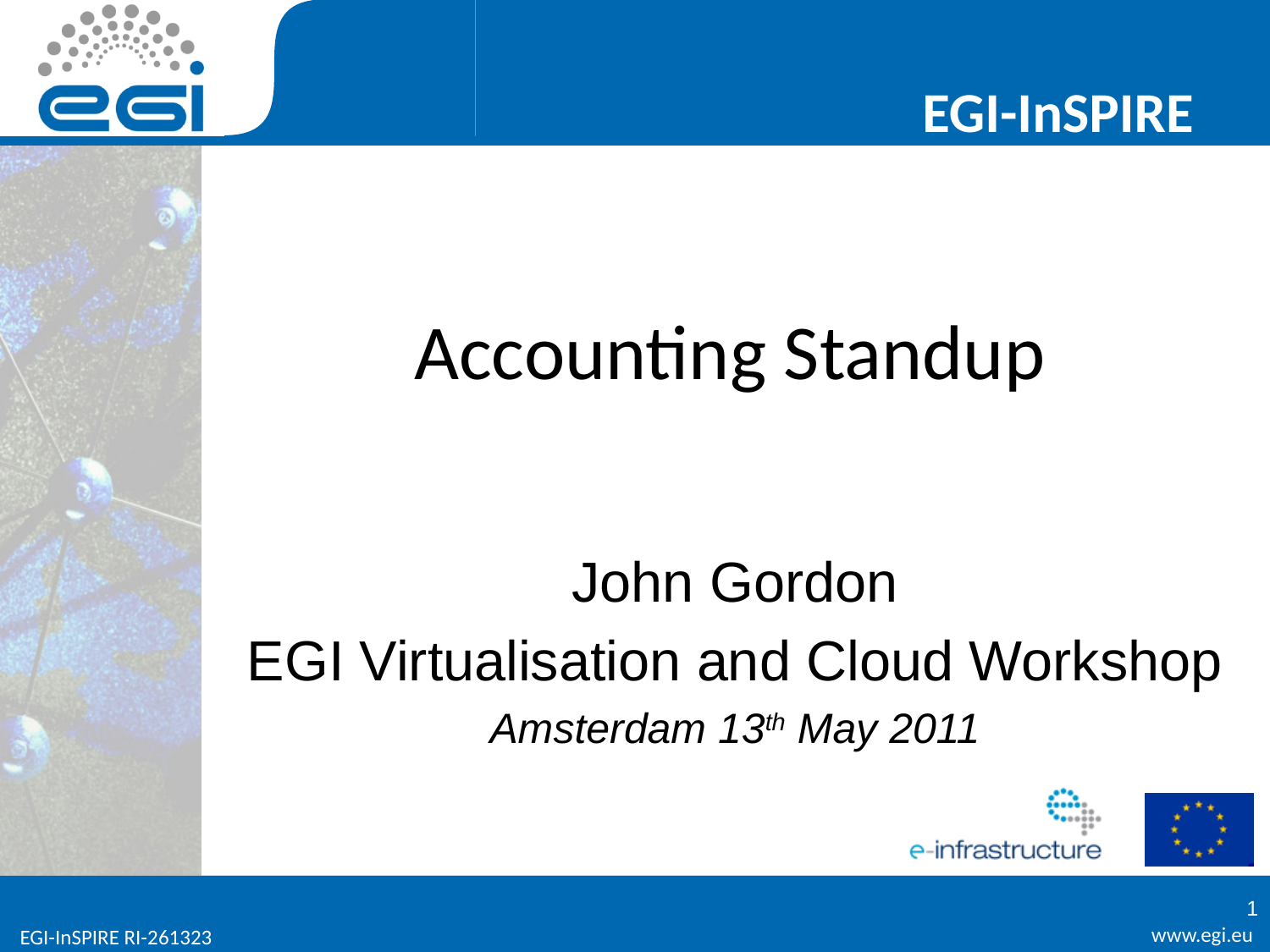

#
Accounting Standup
John Gordon
EGI Virtualisation and Cloud Workshop
Amsterdam 13th May 2011
1